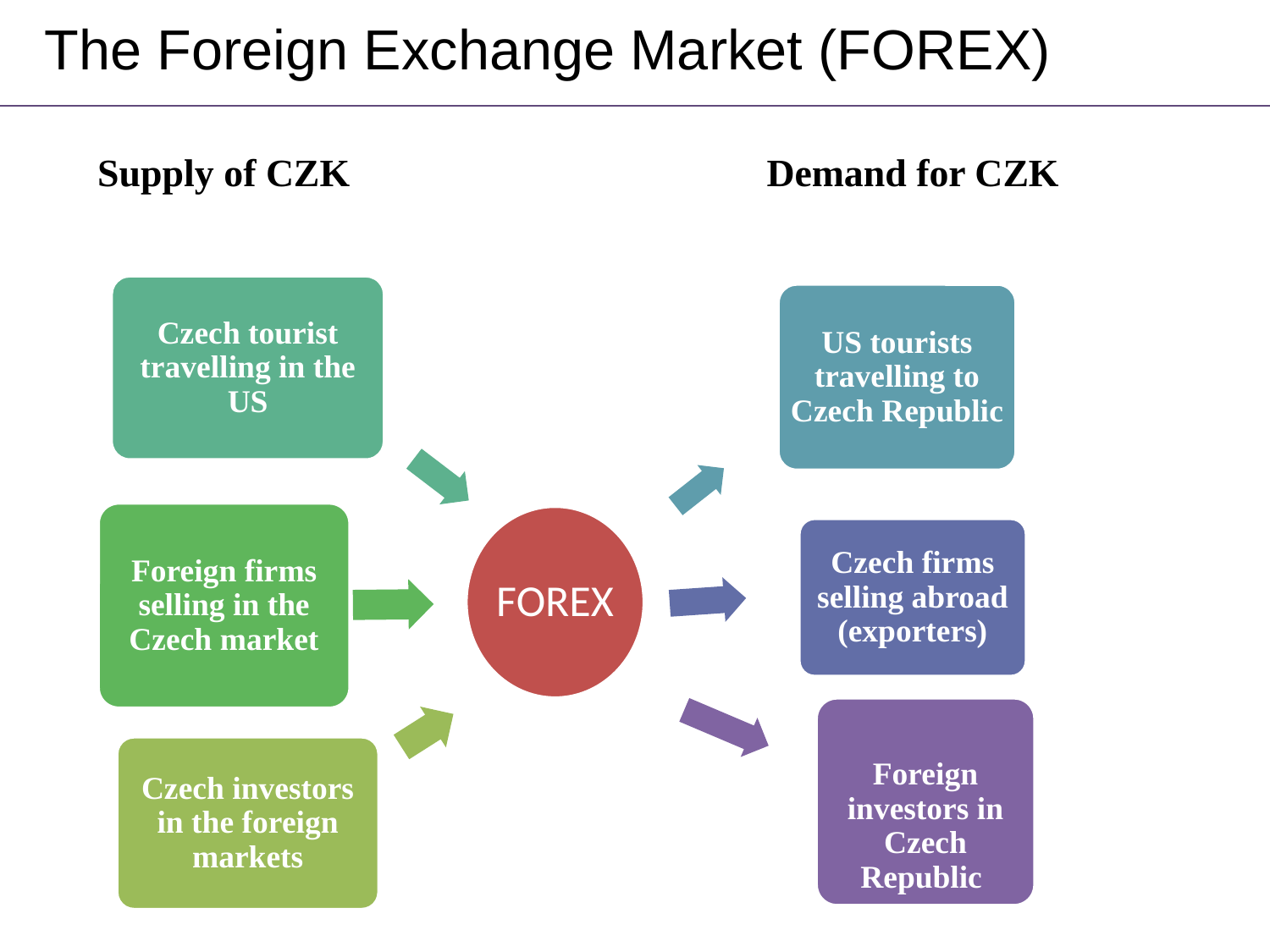

# The Foreign Exchange Market (FOREX)
      Supply of CZK			         Demand for CZK

FOREX
Czech investors in the foreign markets
Foreign firms selling in the Czech market
Czech tourist travelling in the US
US tourists travelling to Czech Republic
Czech firms selling abroad (exporters)

Foreign investors in Czech Republic